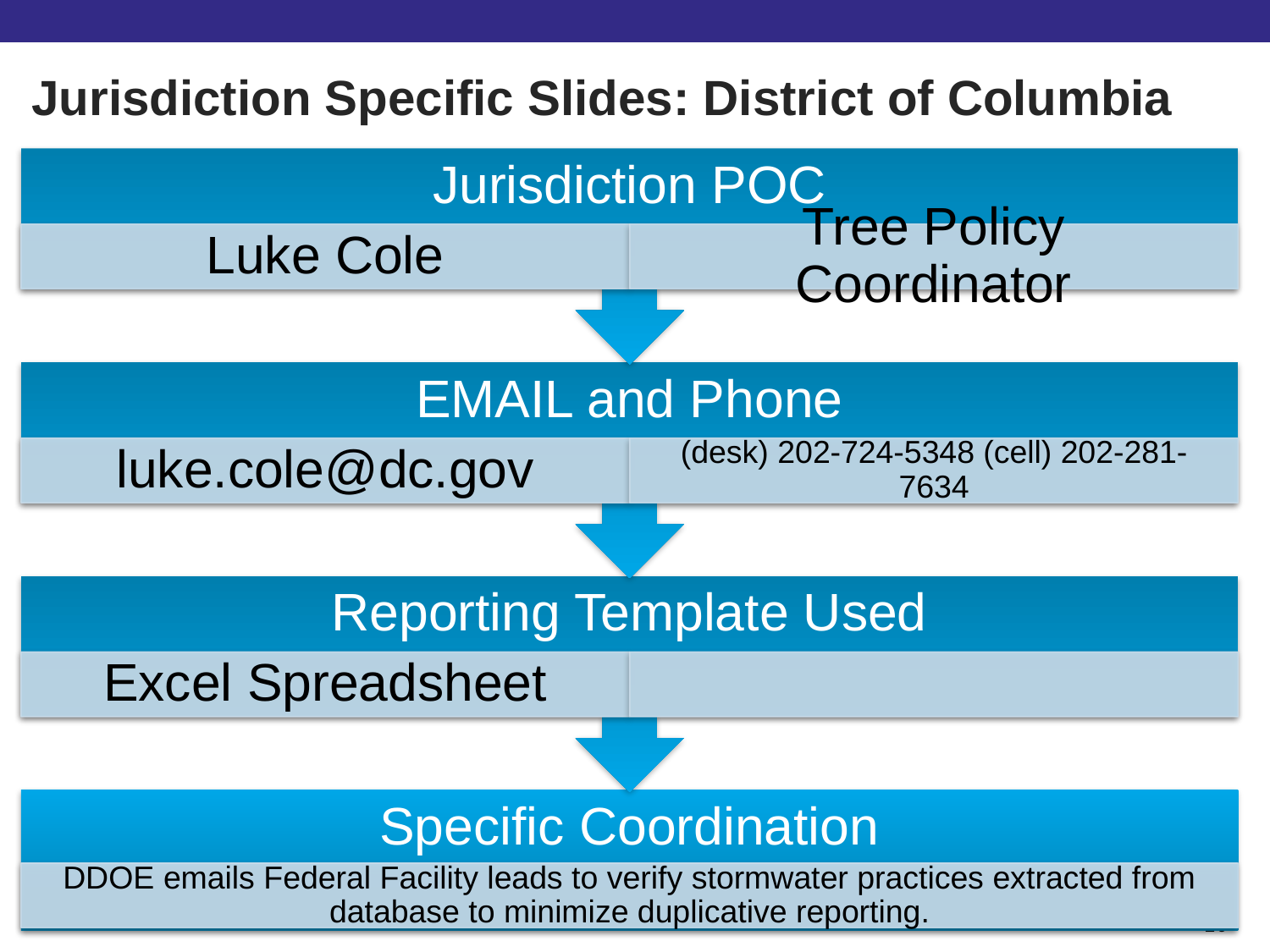

# Jurisdiction Specific Slides: District of Columbia

Jurisdiction POC

Luke Cole

Tree Policy Coordinator

EMAIL and Phone

luke.cole@dc.gov

(desk) 202-724-5348 (cell) 202-281-7634

Reporting Template Used

Excel Spreadsheet

Specific Coordination

DDOE emails Federal Facility leads to verify stormwater practices extracted from database to minimize duplicative reporting.
26